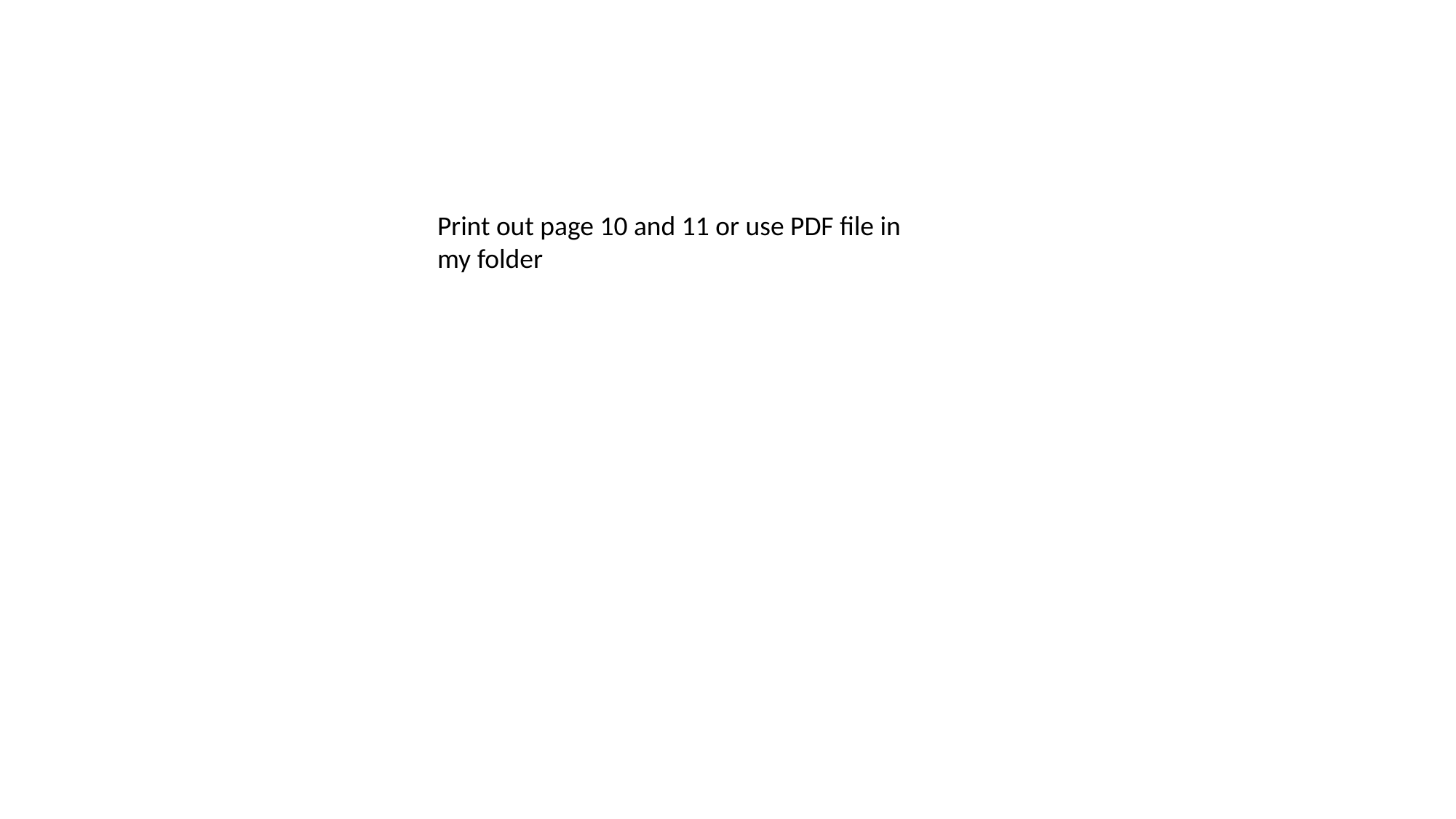

Print out page 10 and 11 or use PDF file in my folder